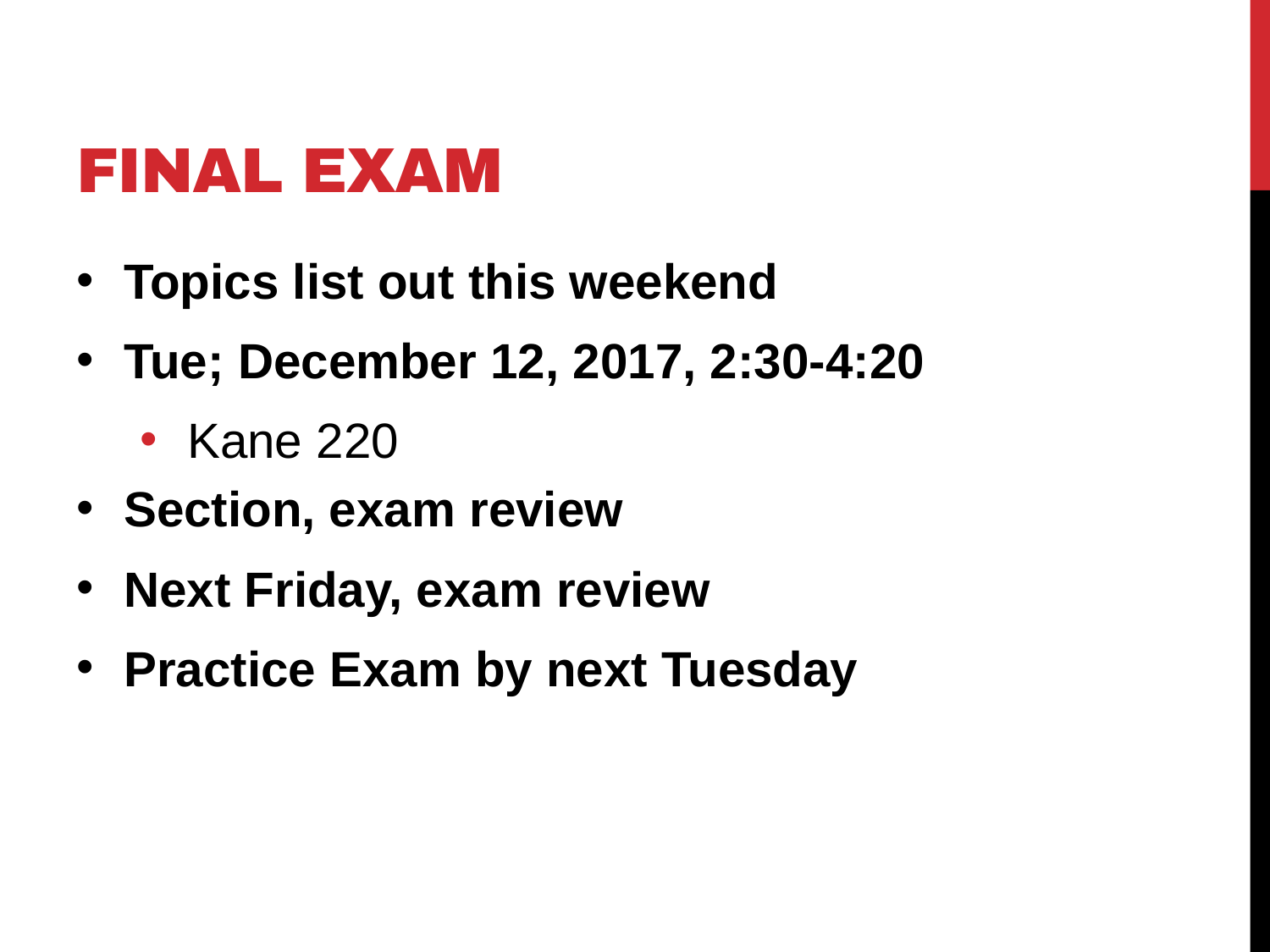

# Final Exam
Topics list out this weekend
Tue; December 12, 2017, 2:30-4:20
Kane 220
Section, exam review
Next Friday, exam review
Practice Exam by next Tuesday